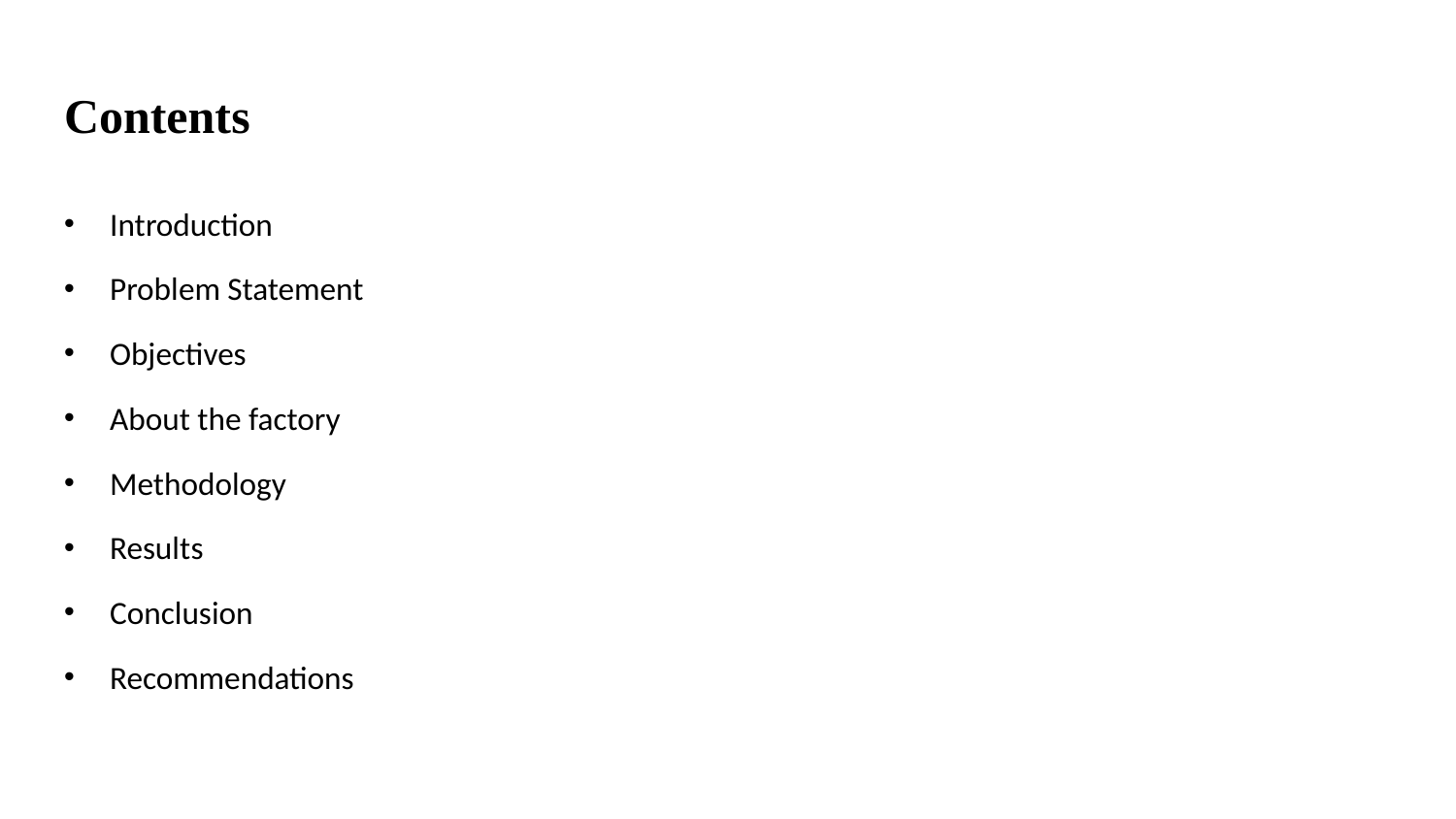

# Contents
Introduction
Problem Statement
Objectives
About the factory
Methodology
Results
Conclusion
Recommendations